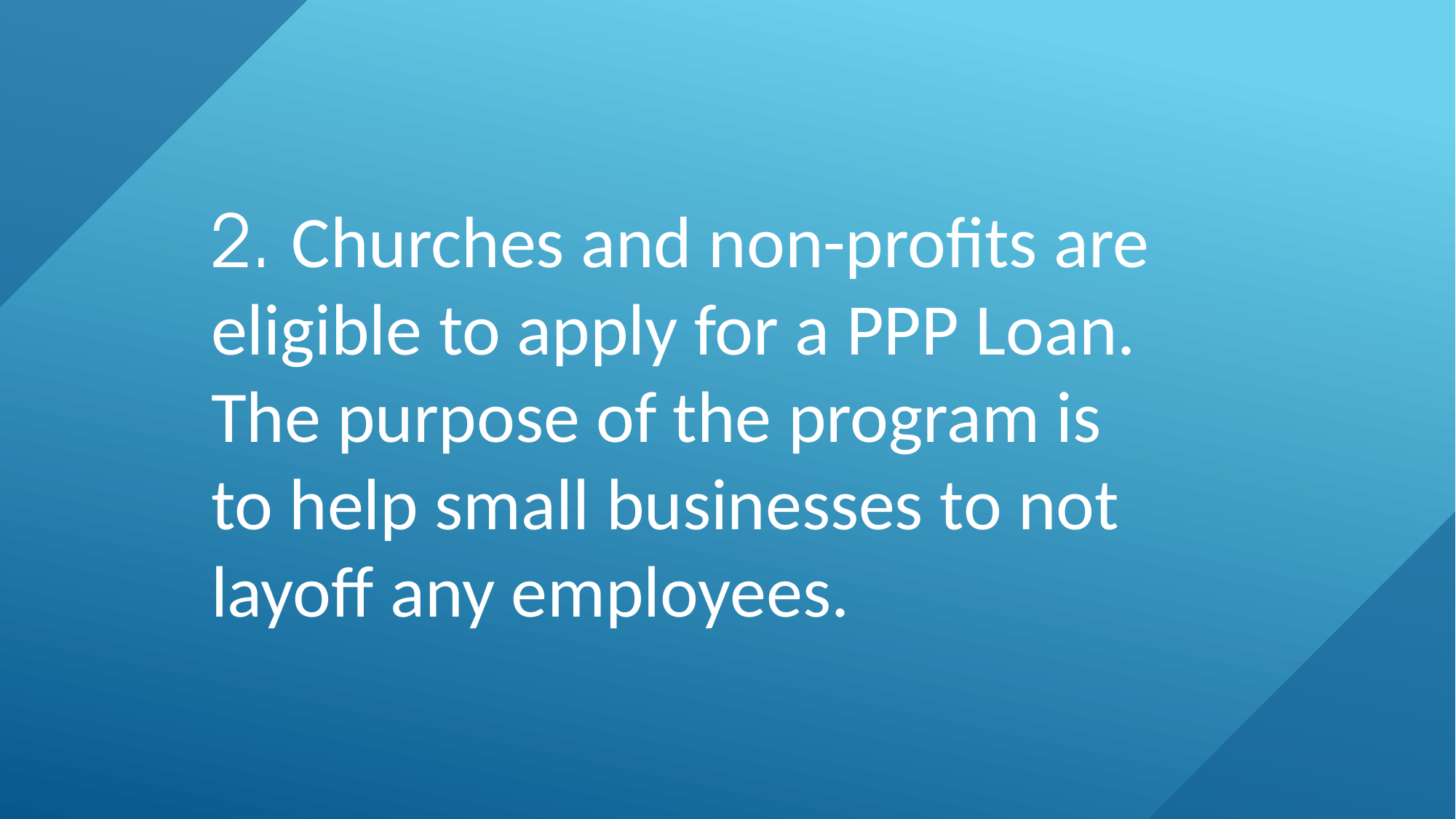

# 2. Churches and non-profits are eligible to apply for a PPP Loan. The purpose of the program is to help small businesses to not layoff any employees.